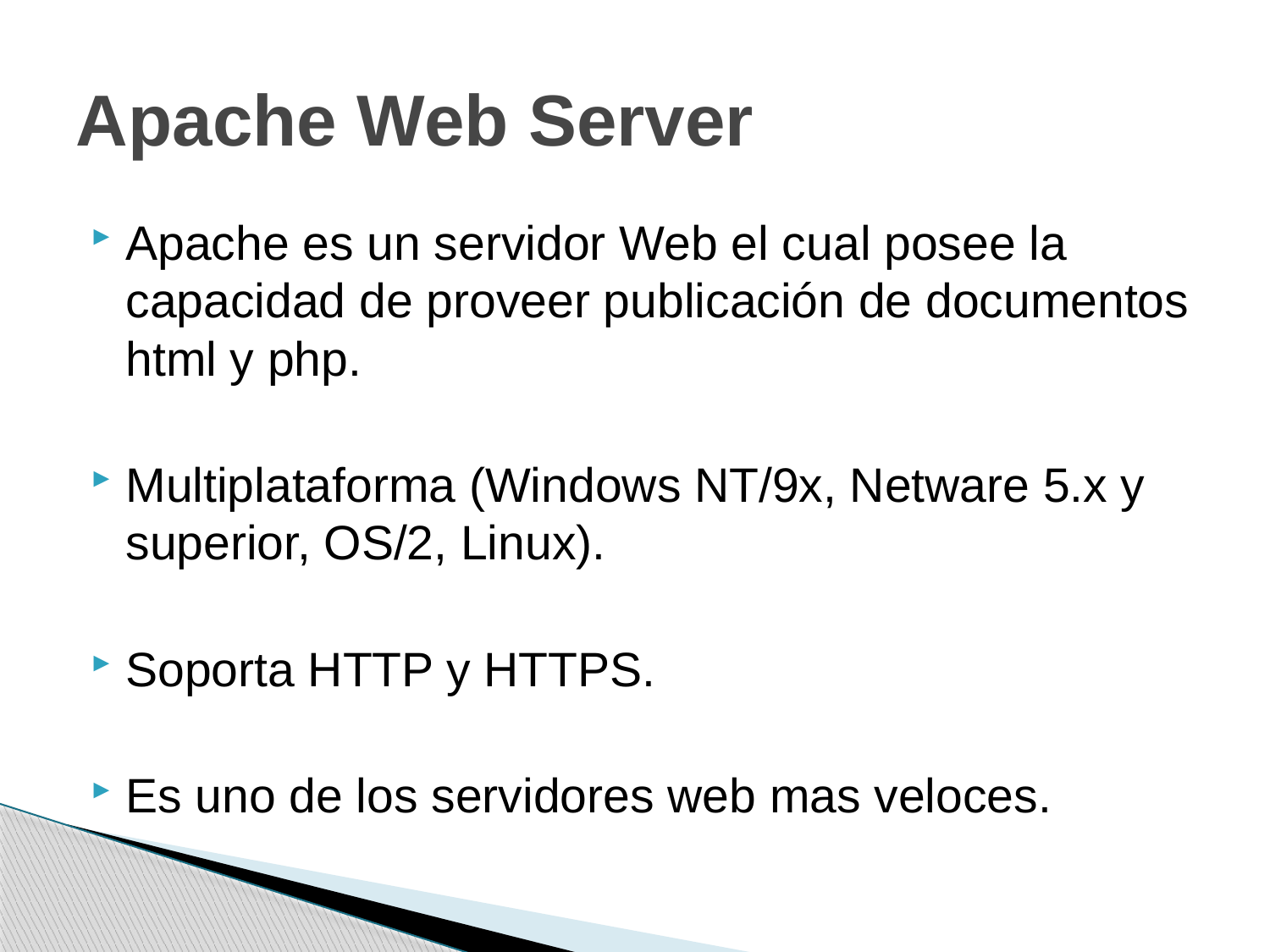

# Apache Web Server
Apache es un servidor Web el cual posee la capacidad de proveer publicación de documentos html y php.

Multiplataforma (Windows NT/9x, Netware 5.x y superior, OS/2, Linux).

Soporta HTTP y HTTPS.

Es uno de los servidores web mas veloces.